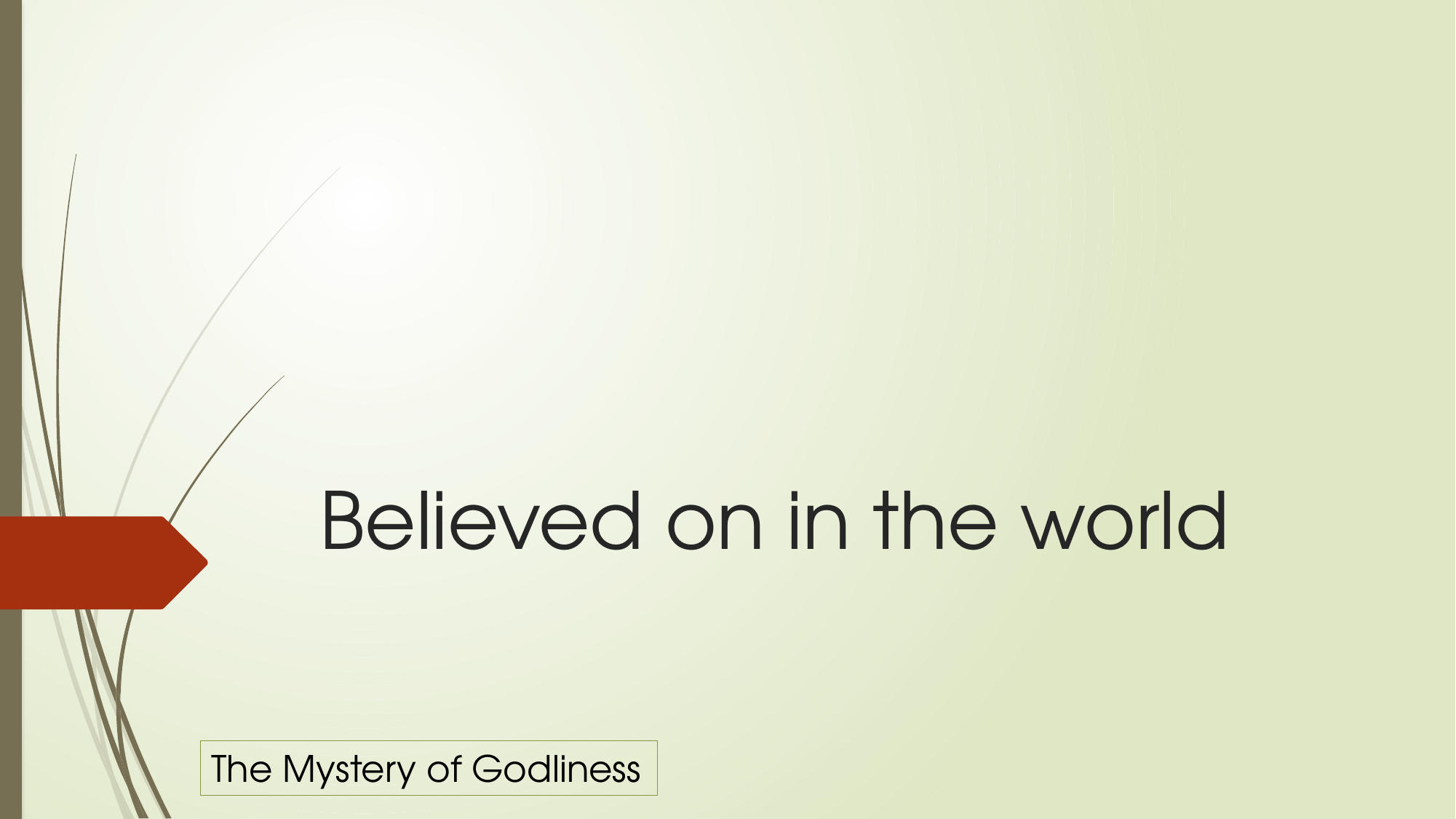

# Believed on in the world

The Mystery of Godliness